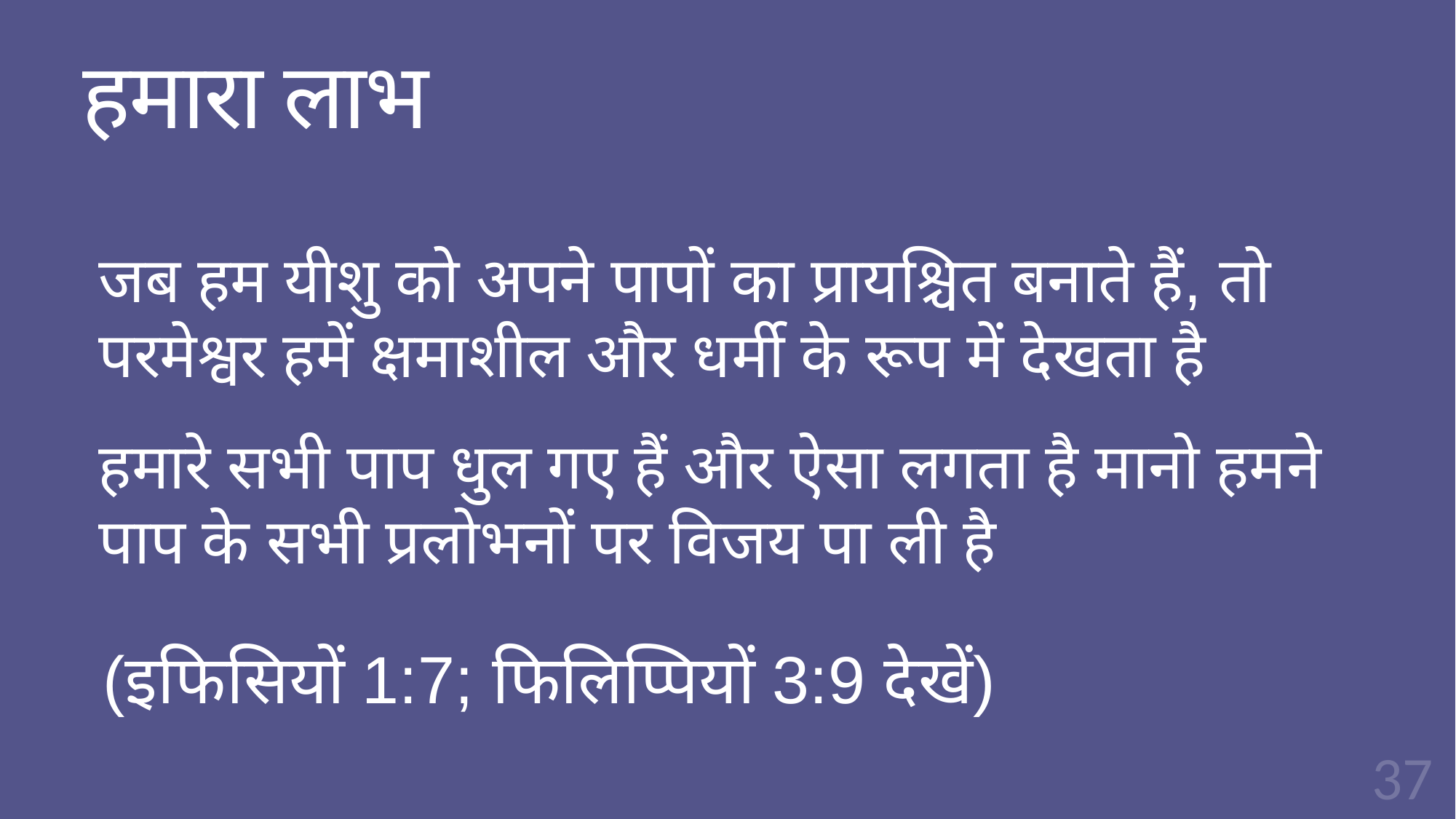

# हमारा लाभ
जब हम यीशु को अपने पापों का प्रायश्चित बनाते हैं, तो परमेश्वर हमें क्षमाशील और धर्मी के रूप में देखता है
हमारे सभी पाप धुल गए हैं और ऐसा लगता है मानो हमने पाप के सभी प्रलोभनों पर विजय पा ली है
(इफिसियों 1:7; फिलिप्पियों 3:9 देखें)

37